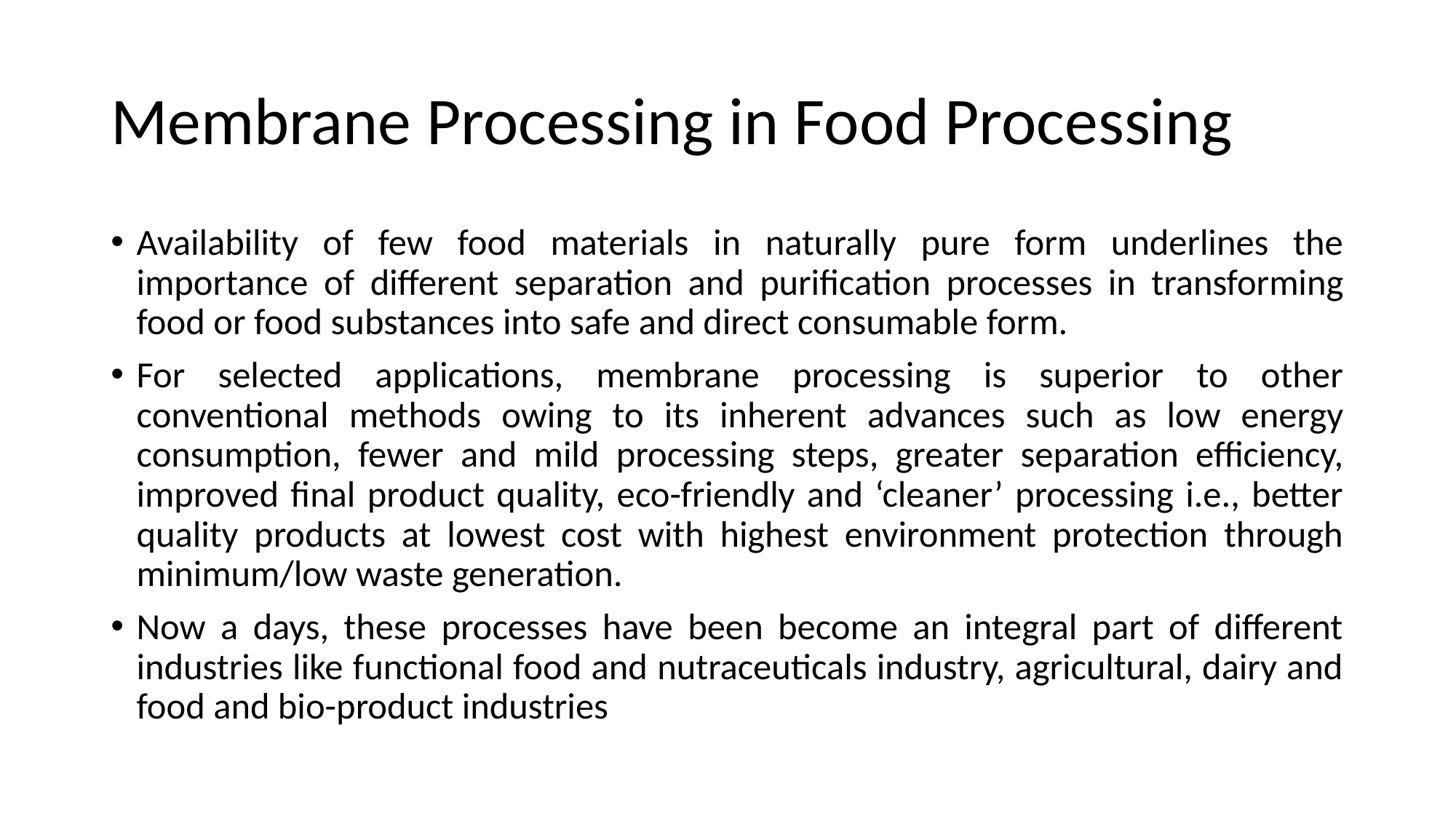

# Membrane Processing in Food Processing
Availability of few food materials in naturally pure form underlines the importance of different separation and purification processes in transforming food or food substances into safe and direct consumable form.
For selected applications, membrane processing is superior to other conventional methods owing to its inherent advances such as low energy consumption, fewer and mild processing steps, greater separation efficiency, improved final product quality, eco-friendly and ‘cleaner’ processing i.e., better quality products at lowest cost with highest environment protection through minimum/low waste generation.
Now a days, these processes have been become an integral part of different industries like functional food and nutraceuticals industry, agricultural, dairy and food and bio-product industries